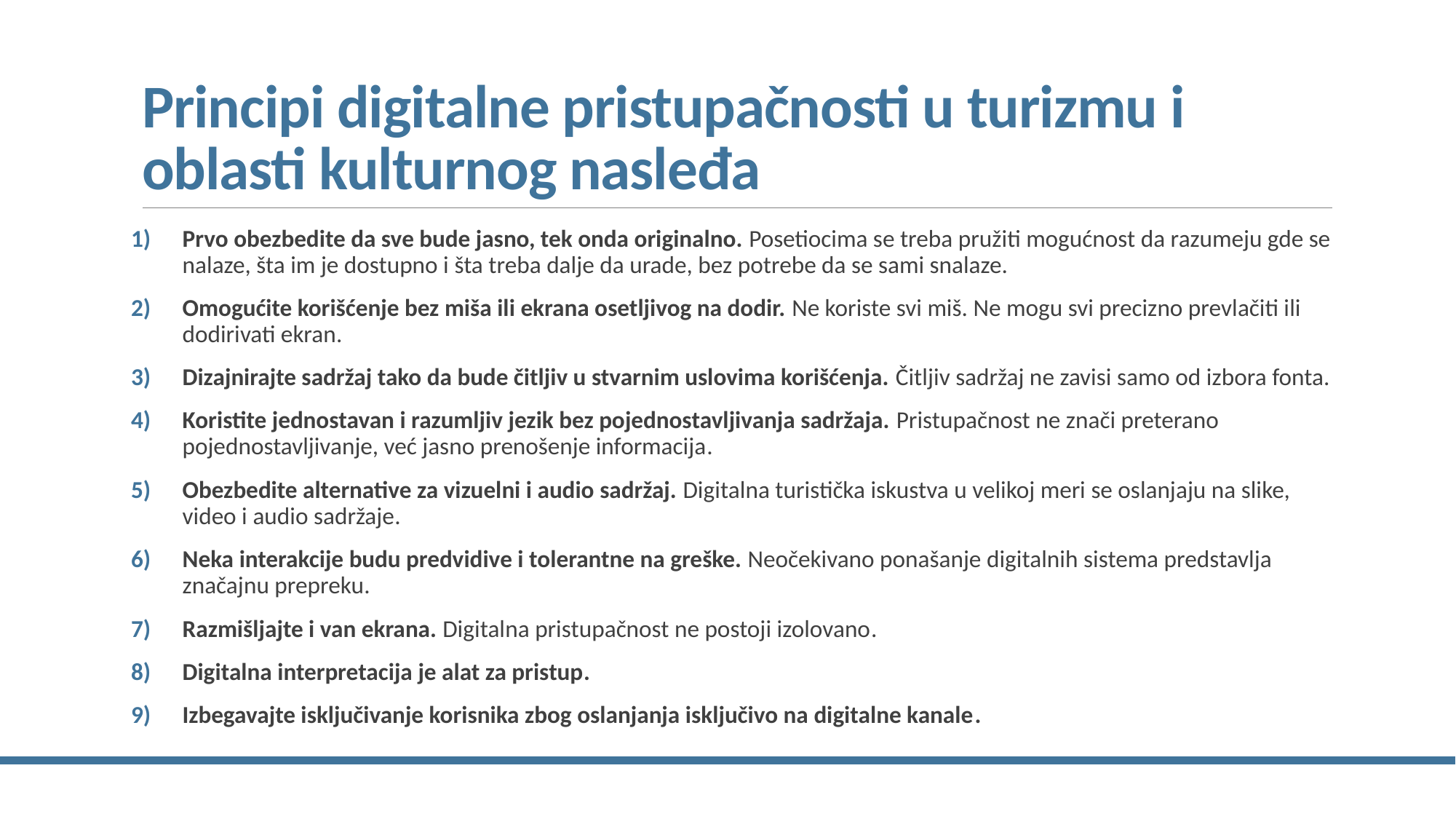

# Principi digitalne pristupačnosti u turizmu i oblasti kulturnog nasleđa
Prvo obezbedite da sve bude jasno, tek onda originalno. Posetiocima se treba pružiti mogućnost da razumeju gde se nalaze, šta im je dostupno i šta treba dalje da urade, bez potrebe da se sami snalaze.
Omogućite korišćenje bez miša ili ekrana osetljivog na dodir. Ne koriste svi miš. Ne mogu svi precizno prevlačiti ili dodirivati ekran.
Dizajnirajte sadržaj tako da bude čitljiv u stvarnim uslovima korišćenja. Čitljiv sadržaj ne zavisi samo od izbora fonta.
Koristite jednostavan i razumljiv jezik bez pojednostavljivanja sadržaja. Pristupačnost ne znači preterano pojednostavljivanje, već jasno prenošenje informacija.
Obezbedite alternative za vizuelni i audio sadržaj. Digitalna turistička iskustva u velikoj meri se oslanjaju na slike, video i audio sadržaje.
Neka interakcije budu predvidive i tolerantne na greške. Neočekivano ponašanje digitalnih sistema predstavlja značajnu prepreku.
Razmišljajte i van ekrana. Digitalna pristupačnost ne postoji izolovano.
Digitalna interpretacija je alat za pristup.
Izbegavajte isključivanje korisnika zbog oslanjanja isključivo na digitalne kanale.